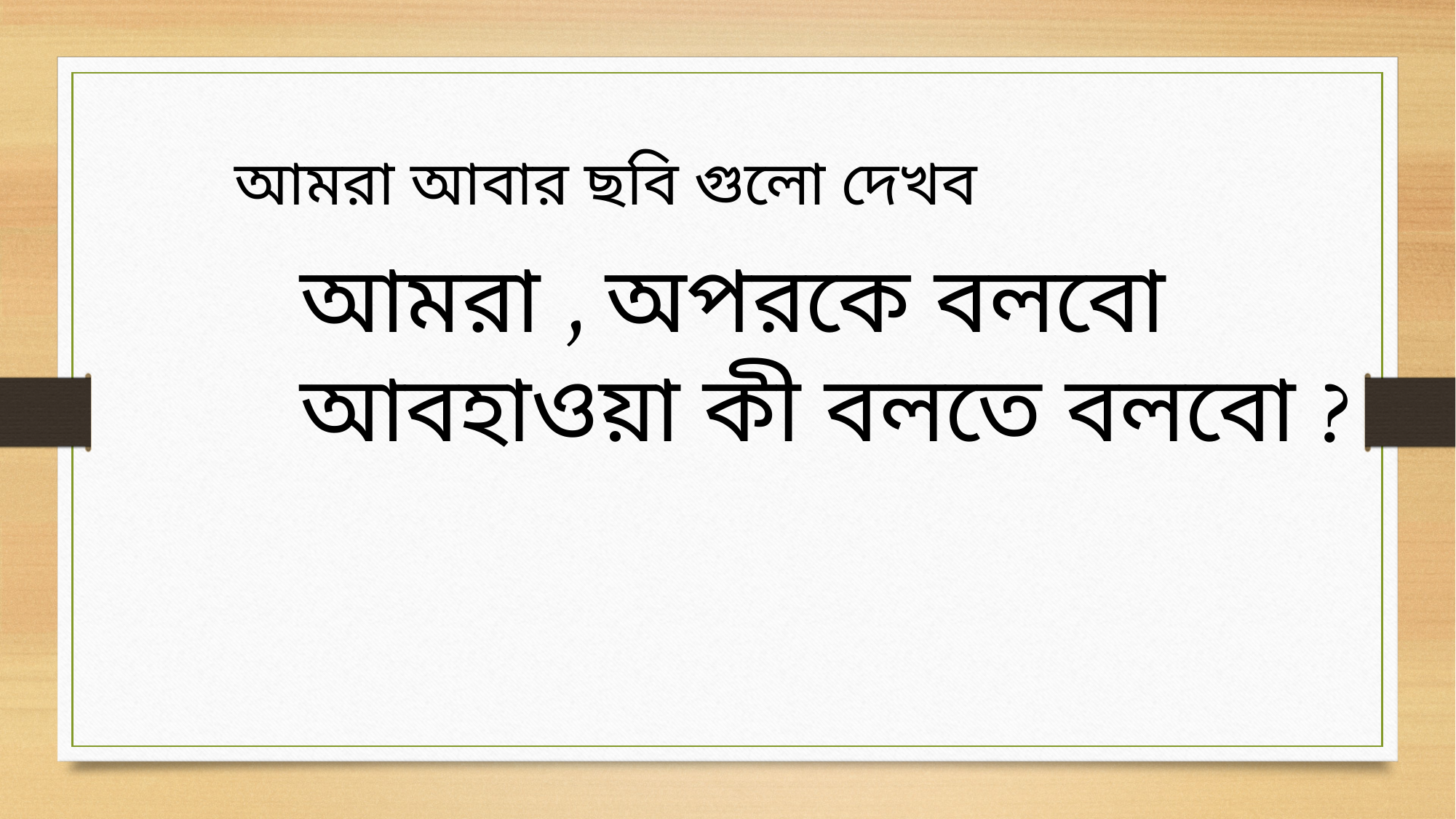

আমরা আবার ছবি গুলো দেখব
আমরা , অপরকে বলবো
আবহাওয়া কী বলতে বলবো ?